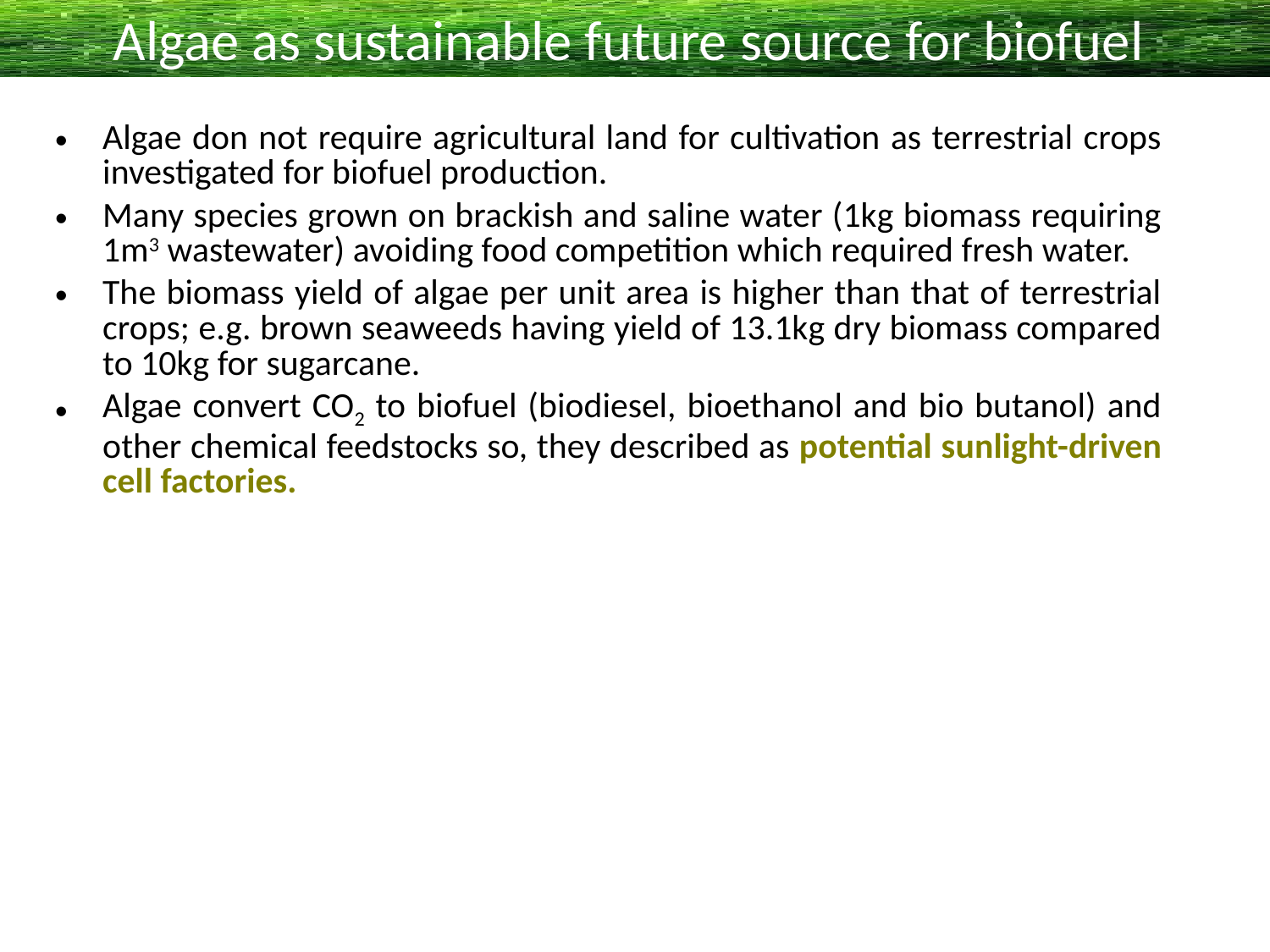

Algae as sustainable future source for biofuel
Algae don not require agricultural land for cultivation as terrestrial crops investigated for biofuel production.
Many species grown on brackish and saline water (1kg biomass requiring 1m3 wastewater) avoiding food competition which required fresh water.
The biomass yield of algae per unit area is higher than that of terrestrial crops; e.g. brown seaweeds having yield of 13.1kg dry biomass compared to 10kg for sugarcane.
Algae convert CO2 to biofuel (biodiesel, bioethanol and bio butanol) and other chemical feedstocks so, they described as potential sunlight-driven cell factories.